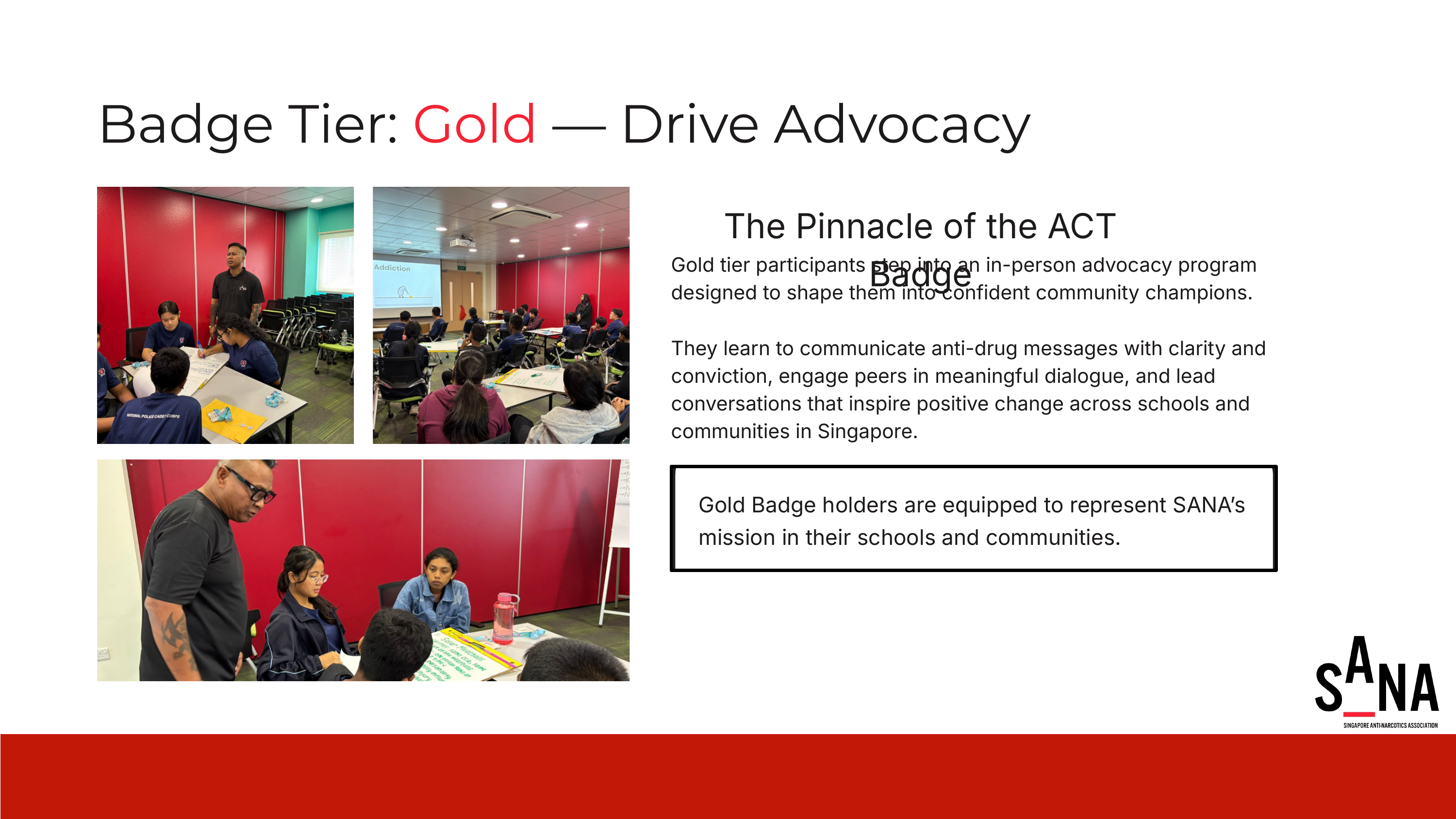

Badge Tier: Gold — Drive Advocacy

The Pinnacle of the ACT Badge
Gold tier participants step into an in-person advocacy program designed to shape them into confident community champions.

They learn to communicate anti-drug messages with clarity and conviction, engage peers in meaningful dialogue, and lead conversations that inspire positive change across schools and communities in Singapore.

Gold Badge holders are equipped to represent SANA’s mission in their schools and communities.